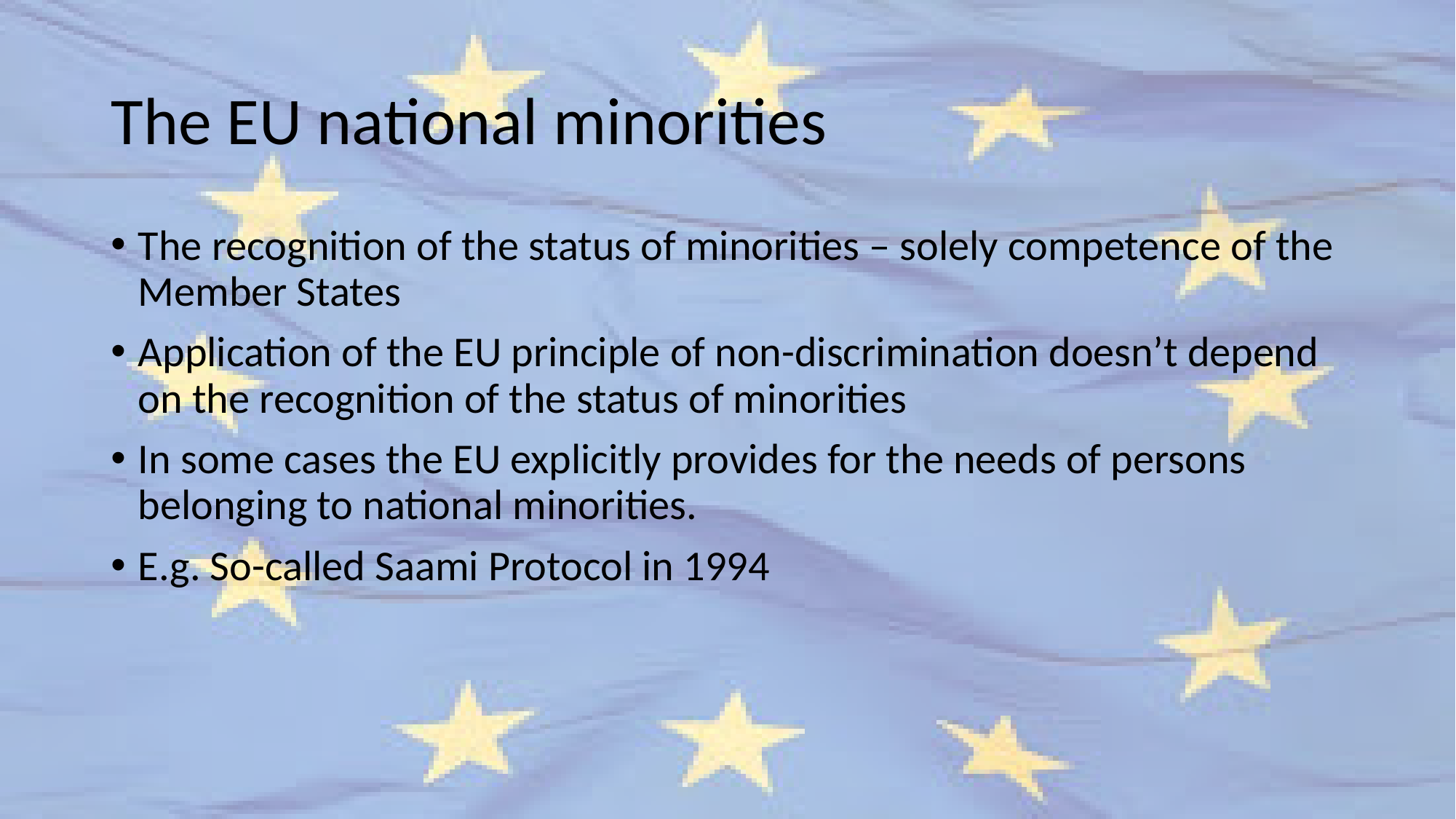

# The EU national minorities
The recognition of the status of minorities – solely competence of the Member States
Application of the EU principle of non-discrimination doesn’t depend on the recognition of the status of minorities
In some cases the EU explicitly provides for the needs of persons belonging to national minorities.
E.g. So-called Saami Protocol in 1994